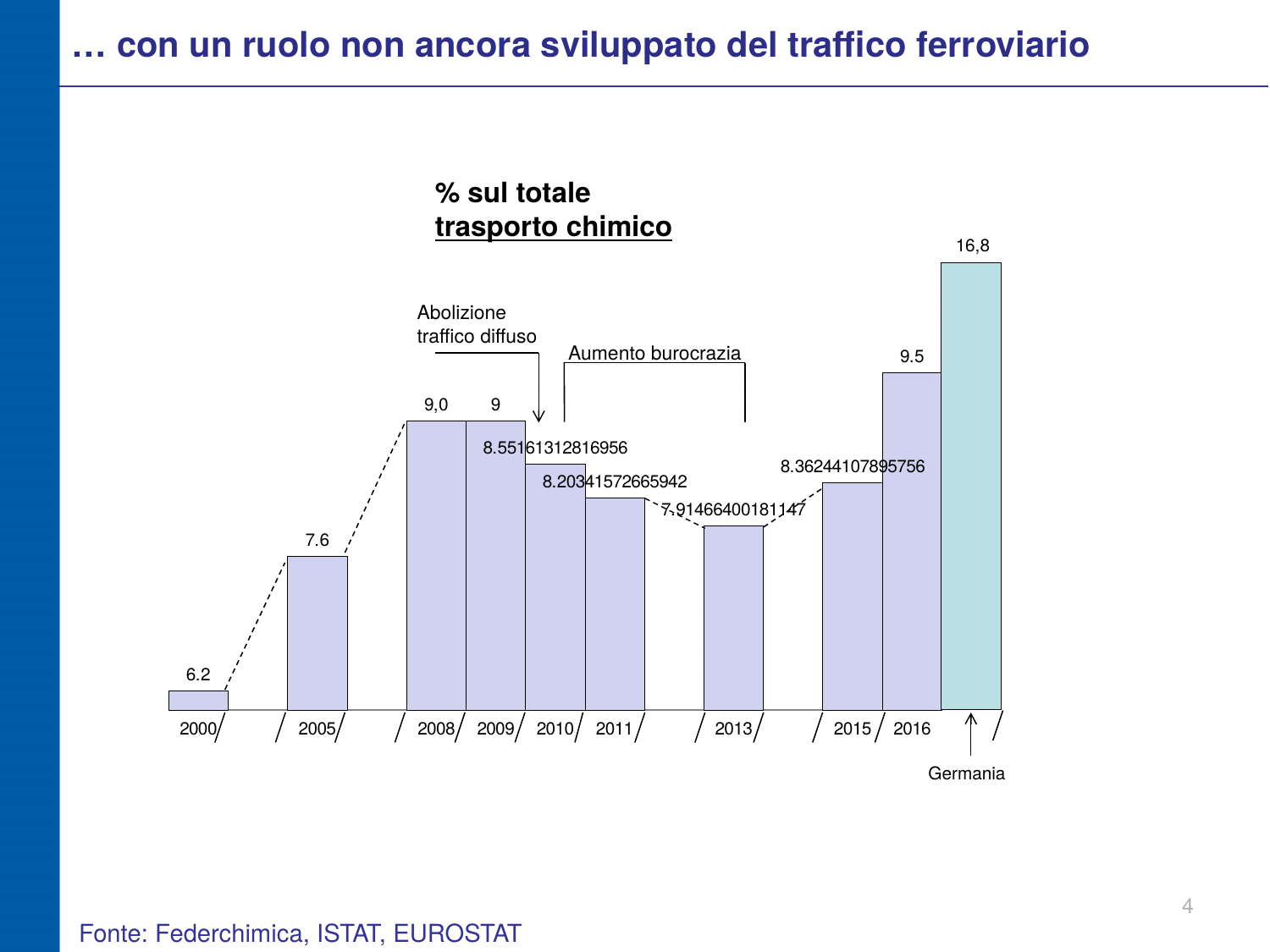

… con un ruolo non ancora sviluppato del traffico ferroviario
% sul totale
trasporto chimico
16,8

Abolizione traffico diffuso

### Chart

| Category |  |
|---|---|
| 2000 | 6.2 |
|  | None |
| 2005 | 7.6 |
|  | None |
| 2008 | 9.0 |
| 2009 | 9.0 |
| 2010 | 8.551613128169555 |
| 2011 | 8.203415726659415 |
|  | None |
| 2013 | 7.914664001811469 |
|  | None |
| 2015 | 8.362441078957556 |
| 2016 | 9.5 |
Aumento burocrazia
Germania
4
Fonte: Federchimica, ISTAT, EUROSTAT